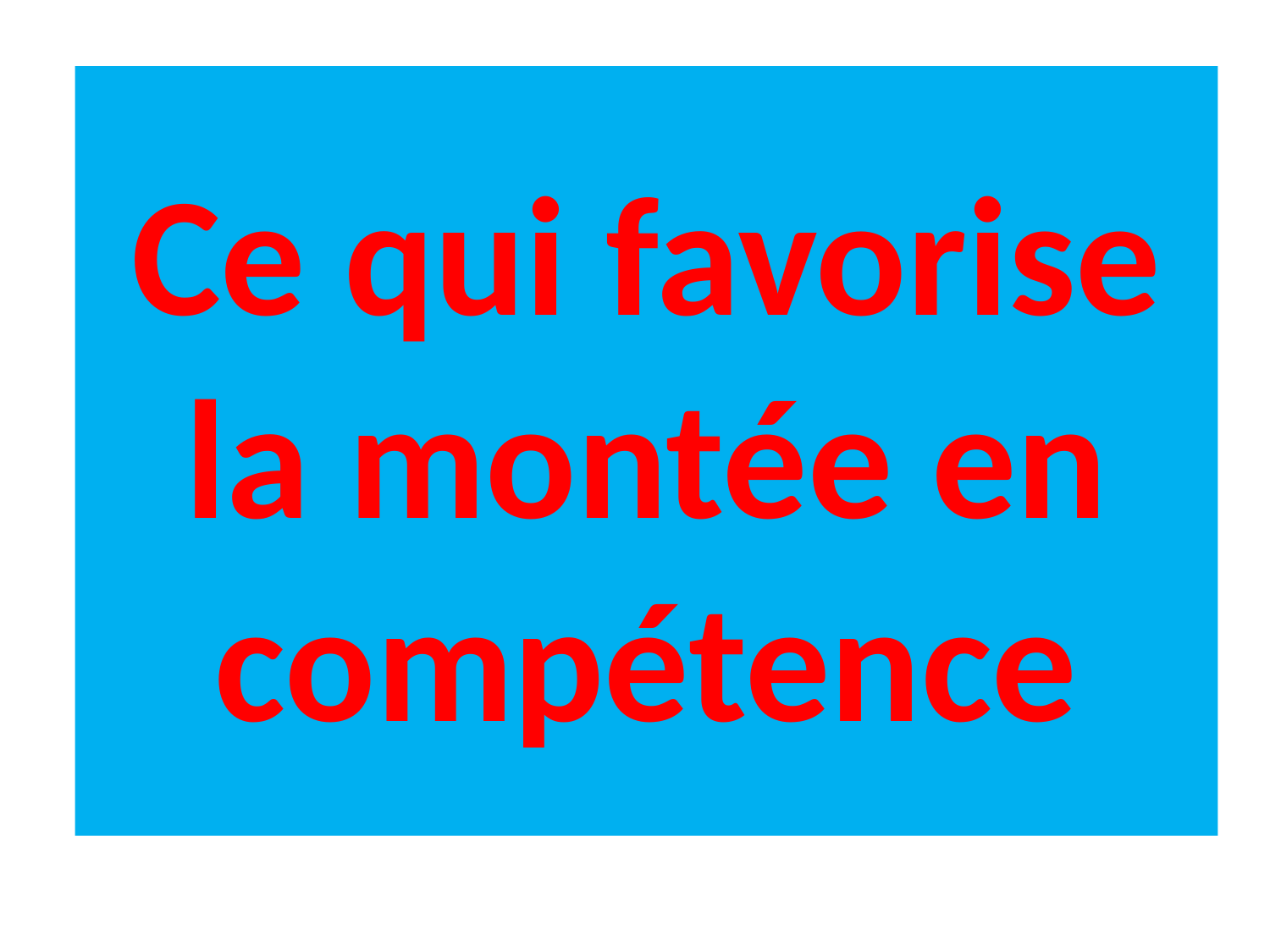

# Ce qui favorise la montée en compétence